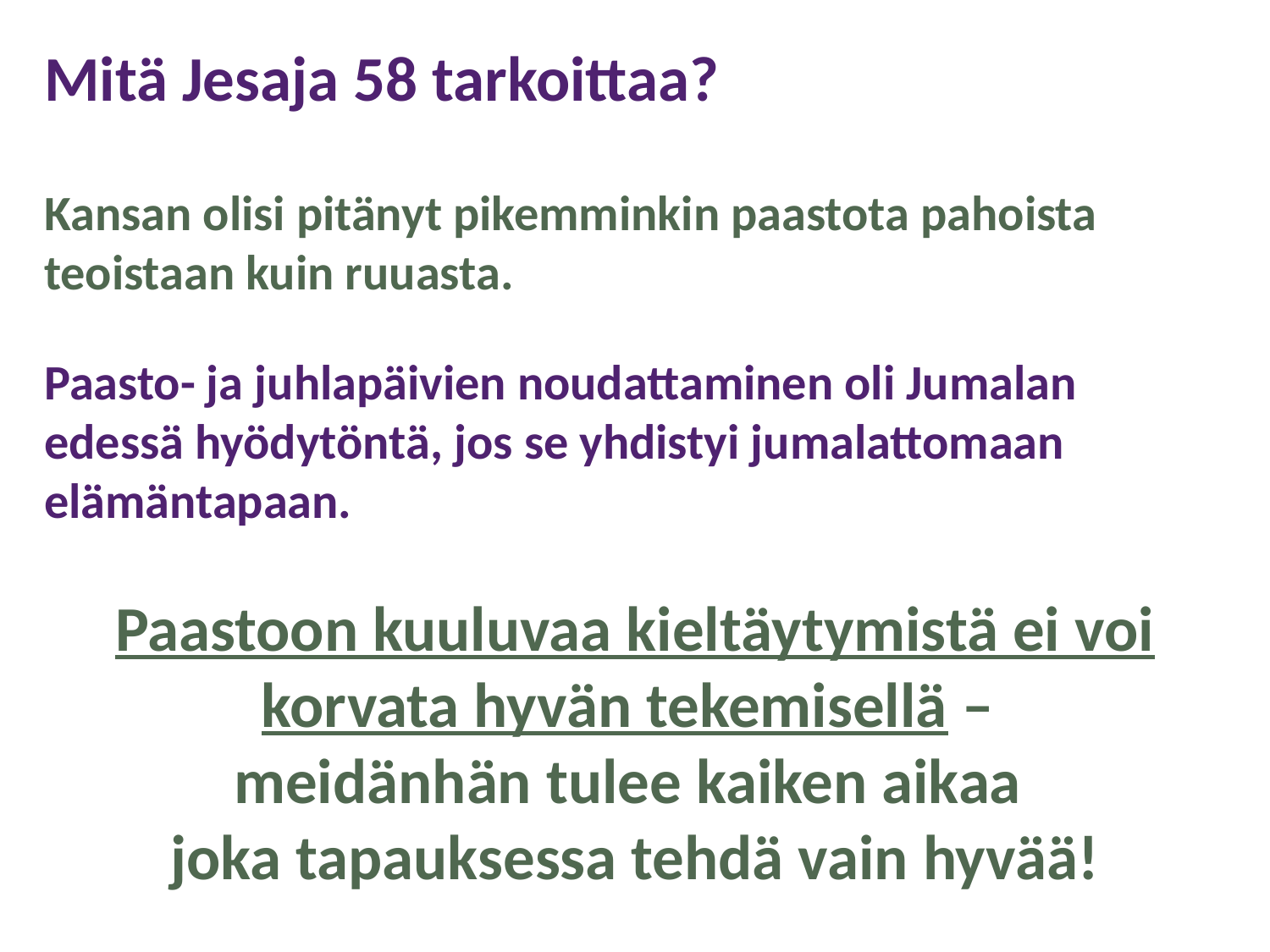

Mitä Jesaja 58 tarkoittaa?
Kansan olisi pitänyt pikemminkin paastota pahoista teoistaan kuin ruuasta.

Paasto- ja juhlapäivien noudattaminen oli Jumalan edessä hyödytöntä, jos se yhdistyi jumalattomaan elämäntapaan.

Paastoon kuuluvaa kieltäytymistä ei voi korvata hyvän tekemisellä –
meidänhän tulee kaiken aikaa
joka tapauksessa tehdä vain hyvää!